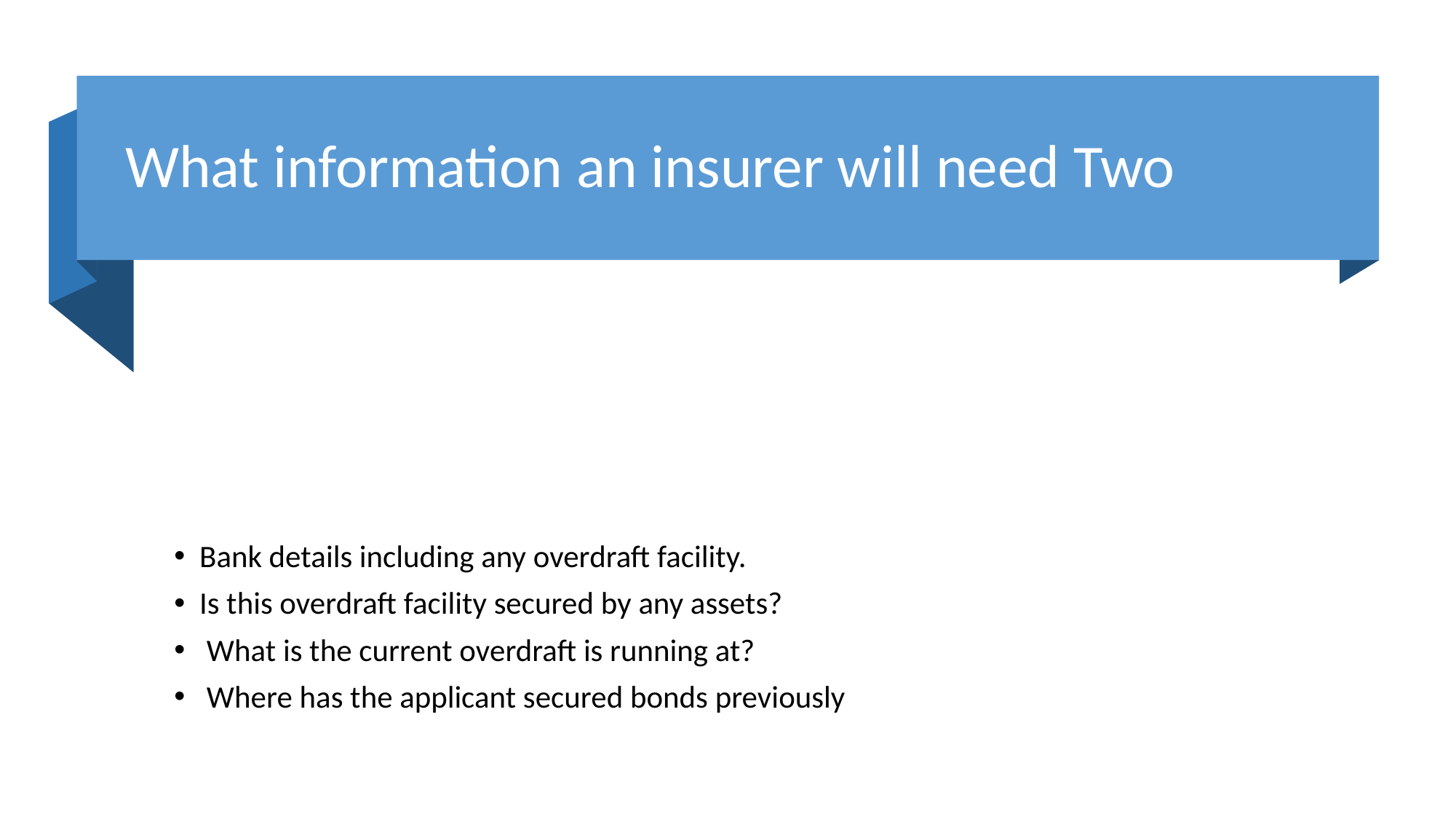

# What information an insurer will need Two

Bank details including any overdraft facility.
Is this overdraft facility secured by any assets?
 What is the current overdraft is running at?
 Where has the applicant secured bonds previously